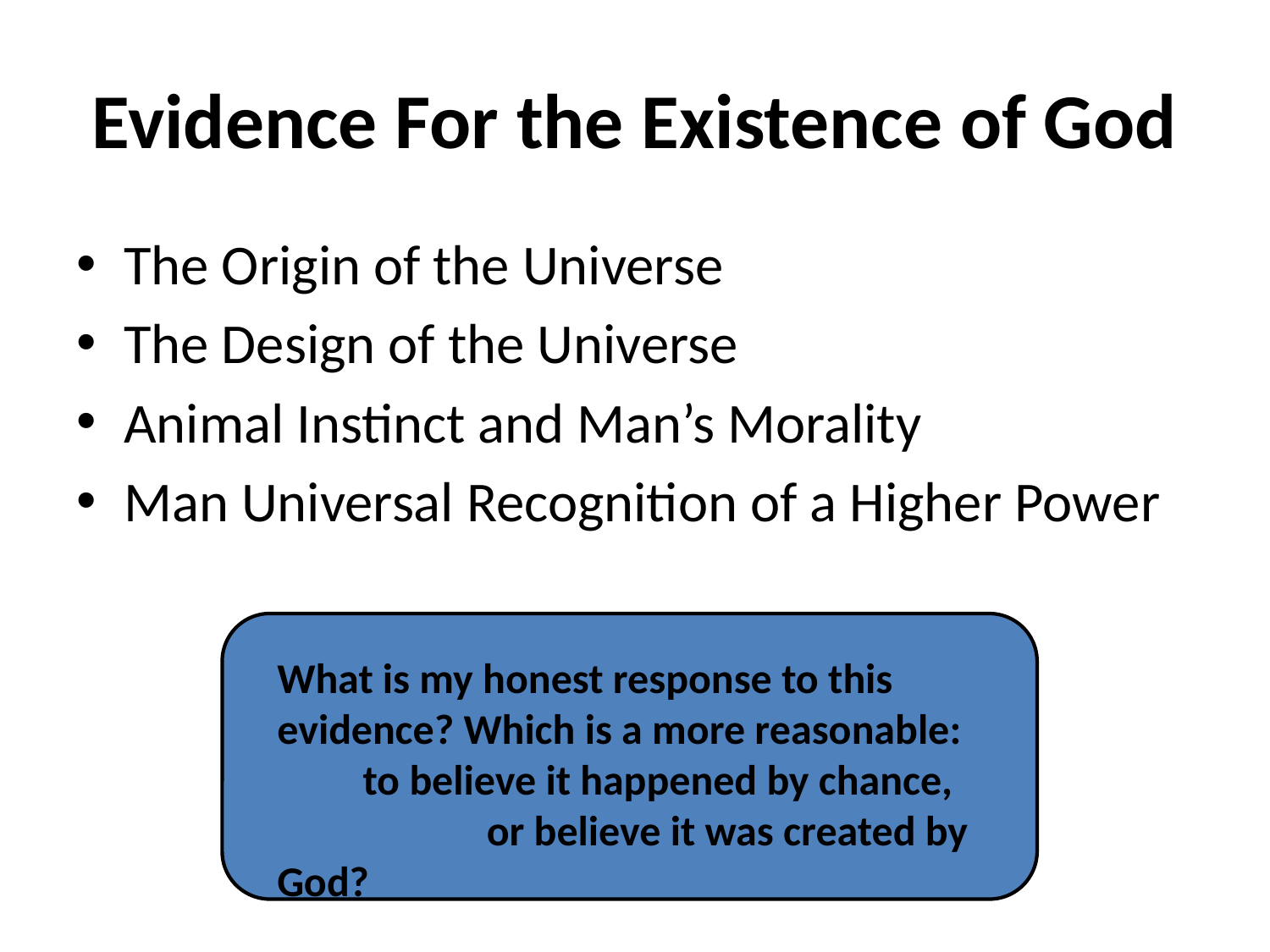

# Evidence For the Existence of God
The Origin of the Universe
The Design of the Universe
Animal Instinct and Man’s Morality
Man Universal Recognition of a Higher Power

What is my honest response to this evidence? Which is a more reasonable:           to believe it happened by chance,                        or believe it was created by God?